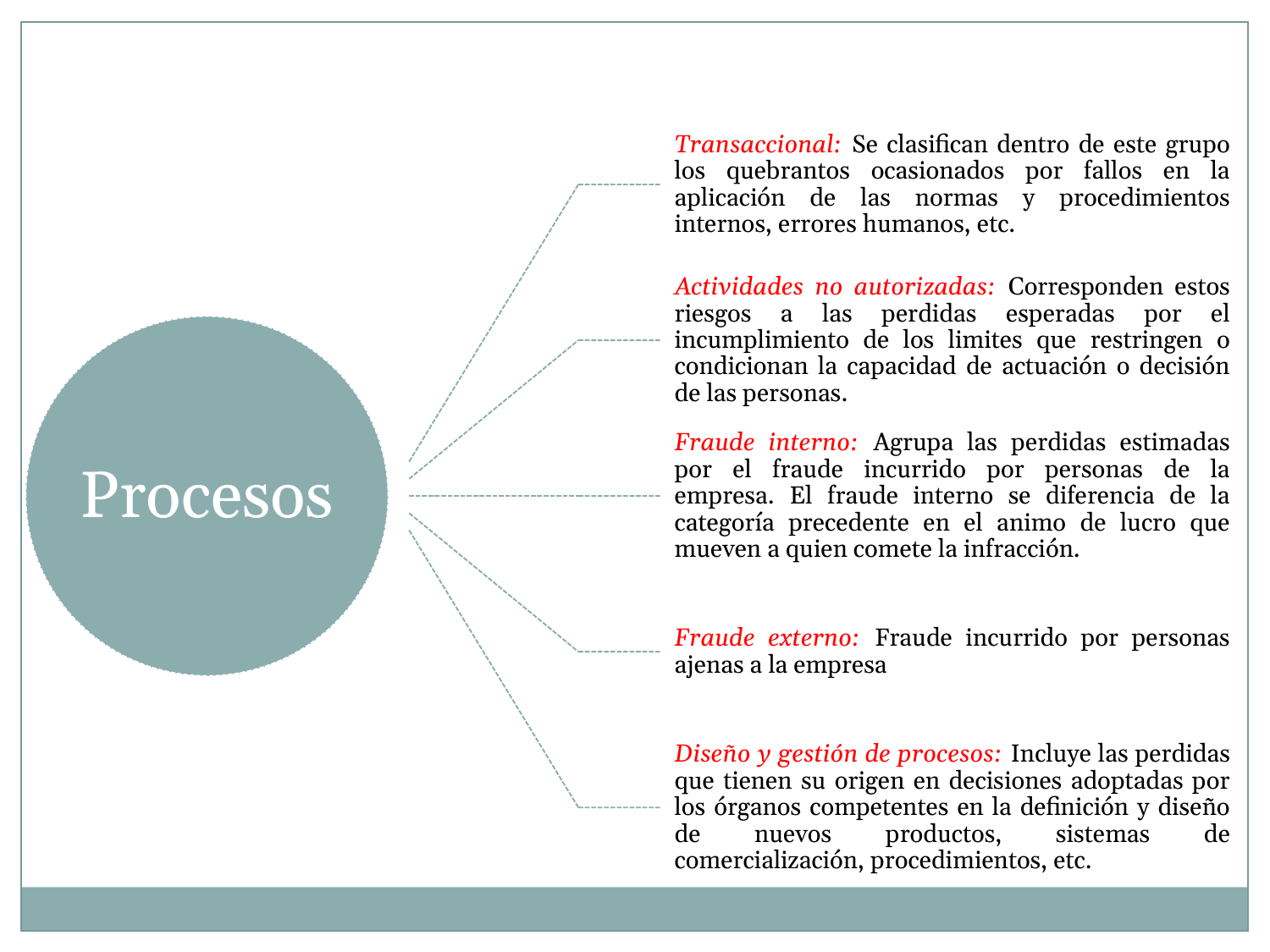

Procesos
Transaccional: Se clasifican dentro de este grupo los quebrantos ocasionados por fallos en la aplicación de las normas y procedimientos internos, errores humanos, etc.
Actividades no autorizadas: Corresponden estos riesgos a las perdidas esperadas por el incumplimiento de los limites que restringen o condicionan la capacidad de actuación o decisión de las personas.
Fraude interno: Agrupa las perdidas estimadas por el fraude incurrido por personas de la empresa. El fraude interno se diferencia de la categoría precedente en el animo de lucro que mueven a quien comete la infracción.
Fraude externo: Fraude incurrido por personas ajenas a la empresa
Diseño y gestión de procesos: Incluye las perdidas que tienen su origen en decisiones adoptadas por los órganos competentes en la definición y diseño de nuevos productos, sistemas de comercialización, procedimientos, etc.